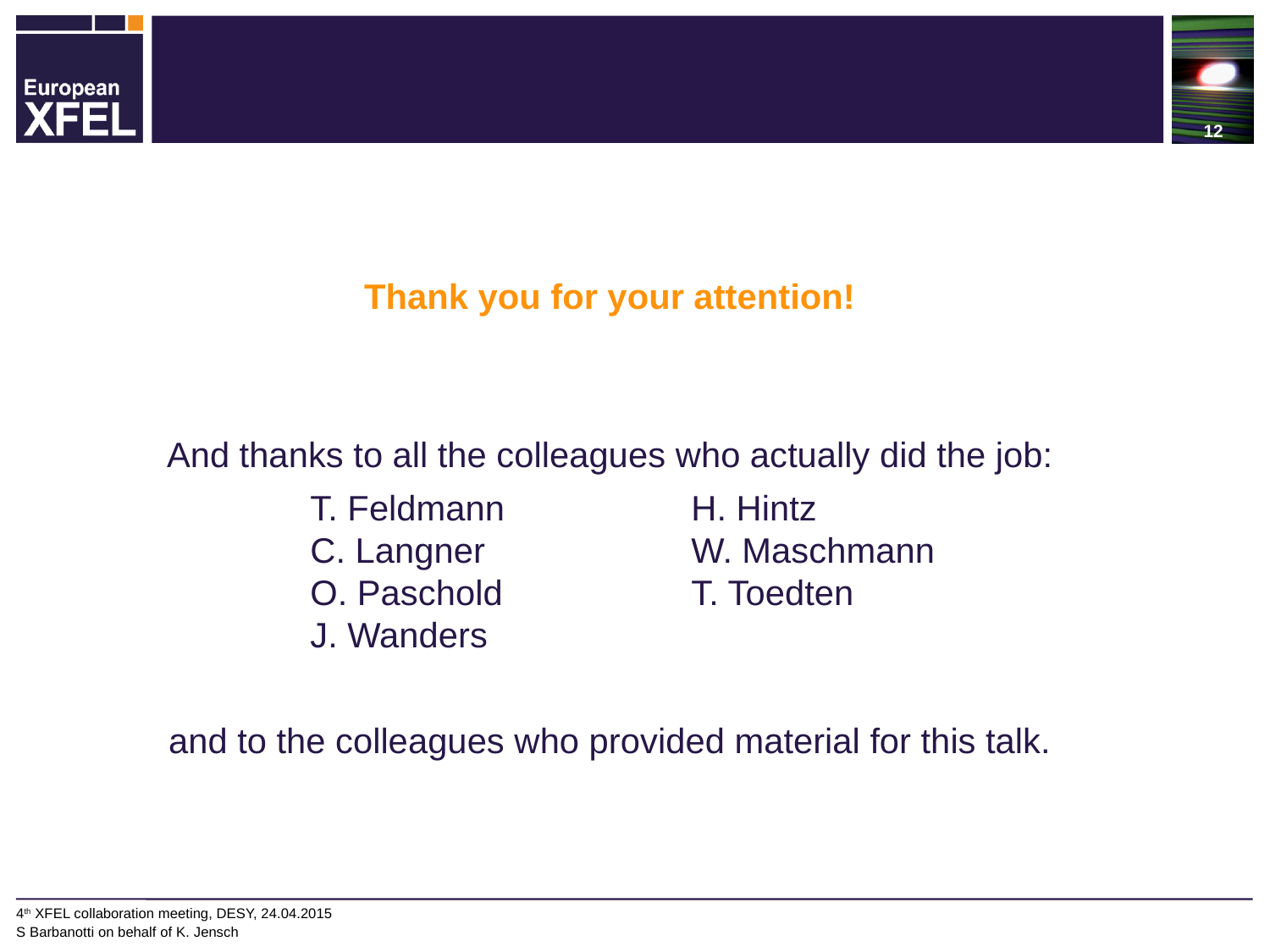

#

Thank you for your attention!

And thanks to all the colleagues who actually did the job:
		T. Feldmann 		H. Hintz
		C. Langner 		W. Maschmann
		O. Paschold		T. Toedten
		J. Wanders

and to the colleagues who provided material for this talk.